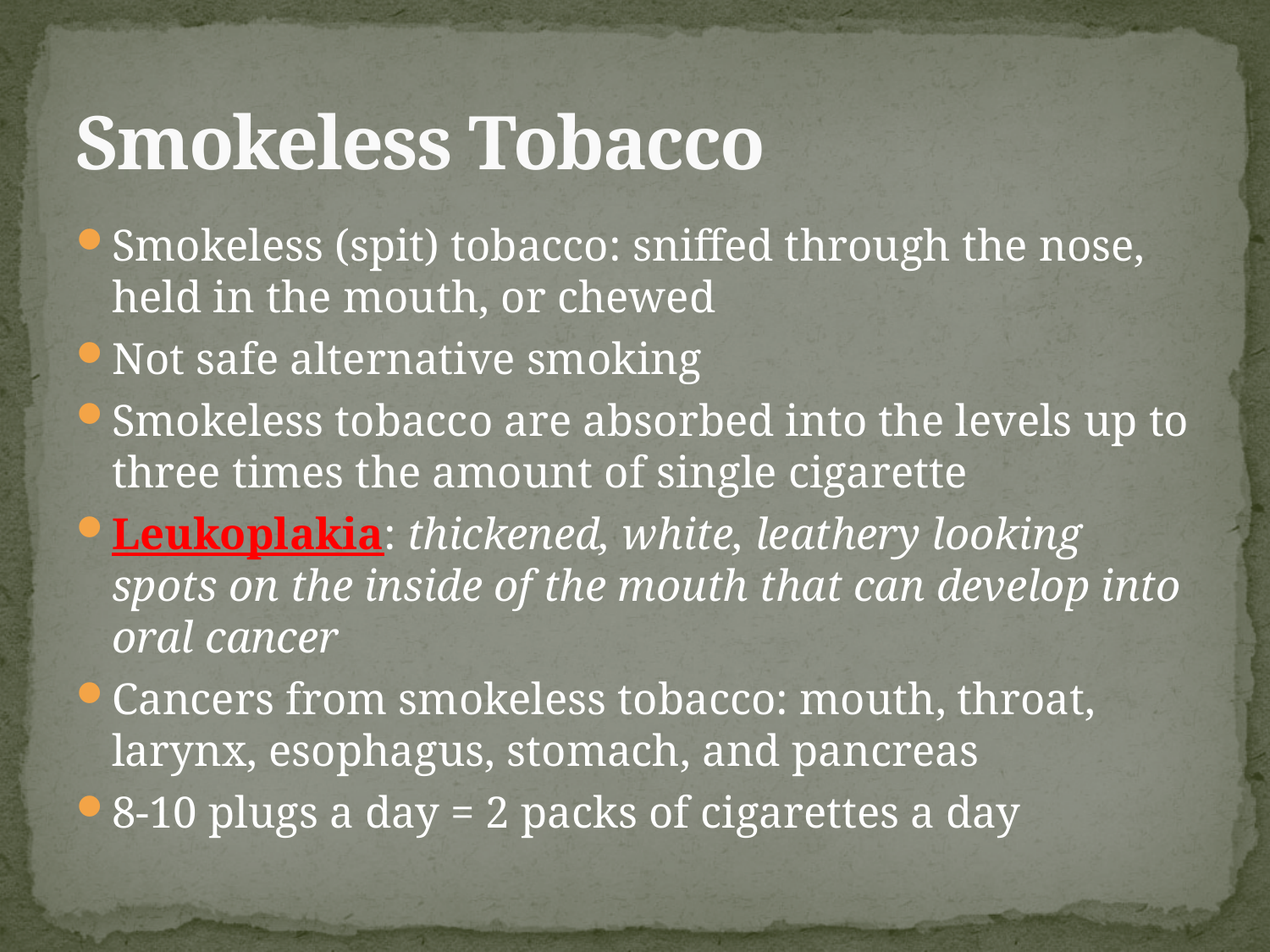

# Smokeless Tobacco
Smokeless (spit) tobacco: sniffed through the nose, held in the mouth, or chewed
Not safe alternative smoking
Smokeless tobacco are absorbed into the levels up to three times the amount of single cigarette
Leukoplakia: thickened, white, leathery looking spots on the inside of the mouth that can develop into oral cancer
Cancers from smokeless tobacco: mouth, throat, larynx, esophagus, stomach, and pancreas
8-10 plugs a day = 2 packs of cigarettes a day